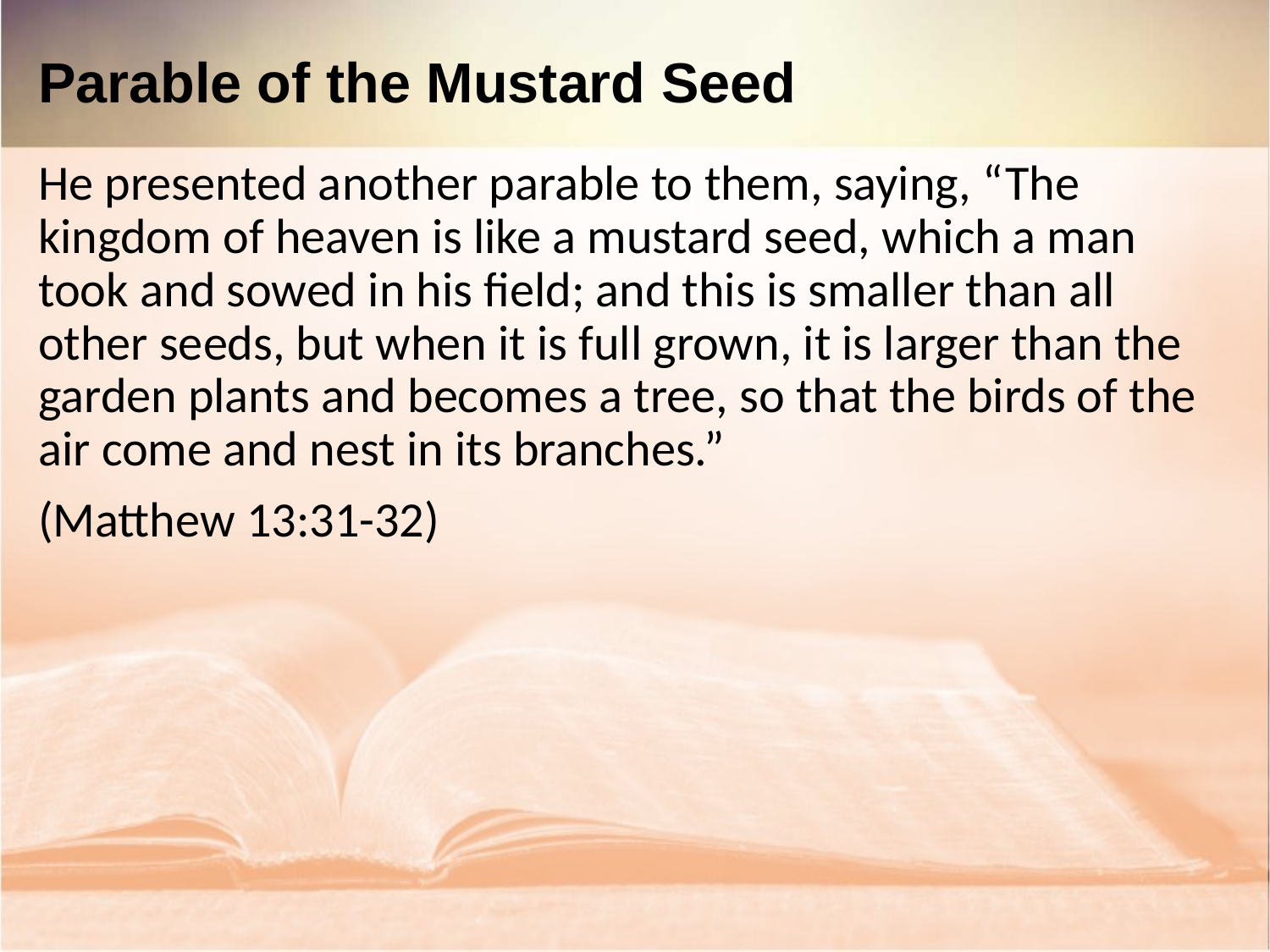

Parable of the Mustard Seed
He presented another parable to them, saying, “The kingdom of heaven is like a mustard seed, which a man took and sowed in his field; and this is smaller than all other seeds, but when it is full grown, it is larger than the garden plants and becomes a tree, so that the birds of the air come and nest in its branches.”
(Matthew 13:31-32)